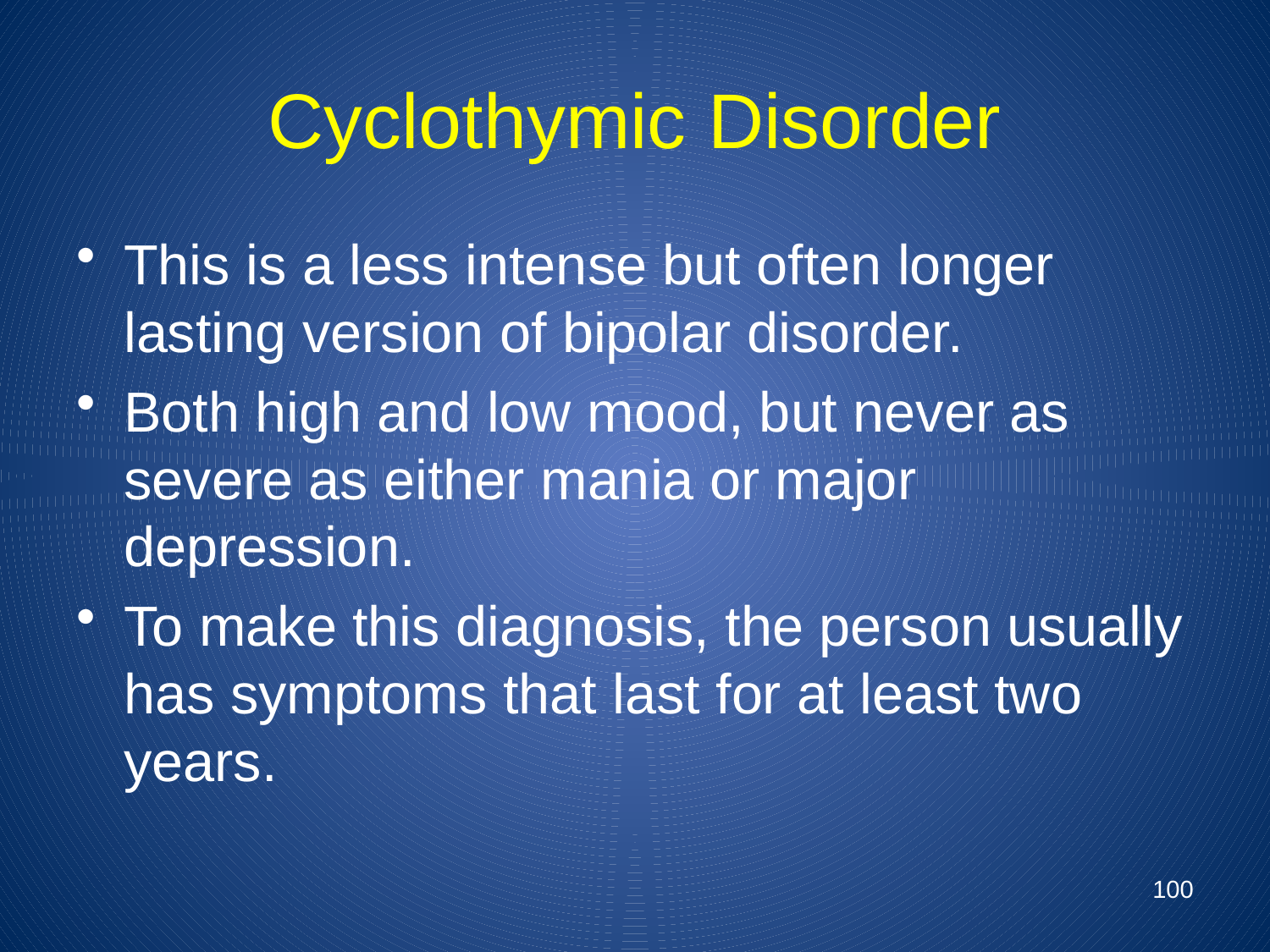

# Cyclothymic Disorder
This is a less intense but often longer lasting version of bipolar disorder.
Both high and low mood, but never as severe as either mania or major depression.
To make this diagnosis, the person usually has symptoms that last for at least two years.
100